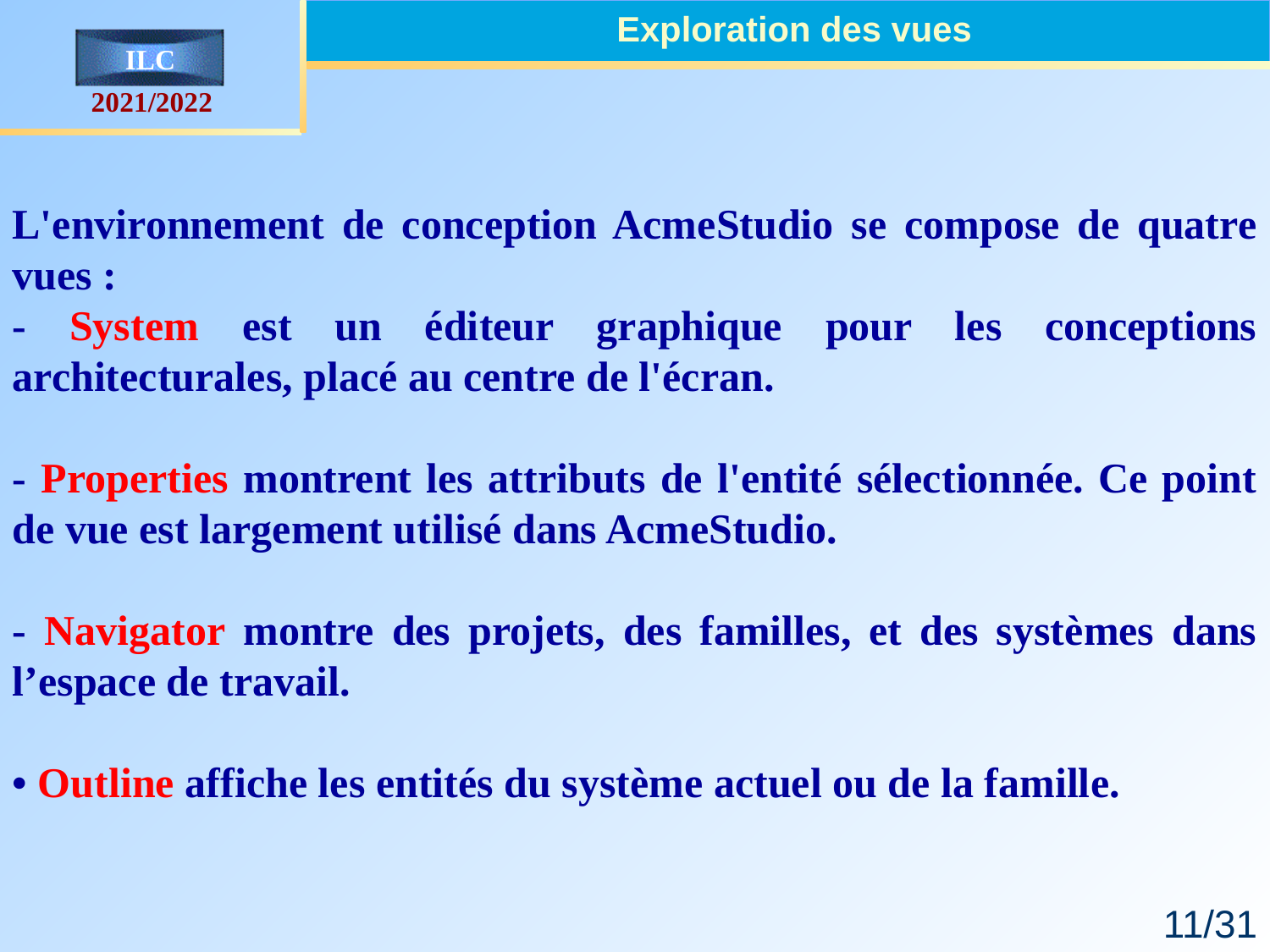

Exploration des vues
L'environnement de conception AcmeStudio se compose de quatre vues :
- System est un éditeur graphique pour les conceptions architecturales, placé au centre de l'écran.

- Properties montrent les attributs de l'entité sélectionnée. Ce point de vue est largement utilisé dans AcmeStudio.

- Navigator montre des projets, des familles, et des systèmes dans l’espace de travail.

• Outline affiche les entités du système actuel ou de la famille.